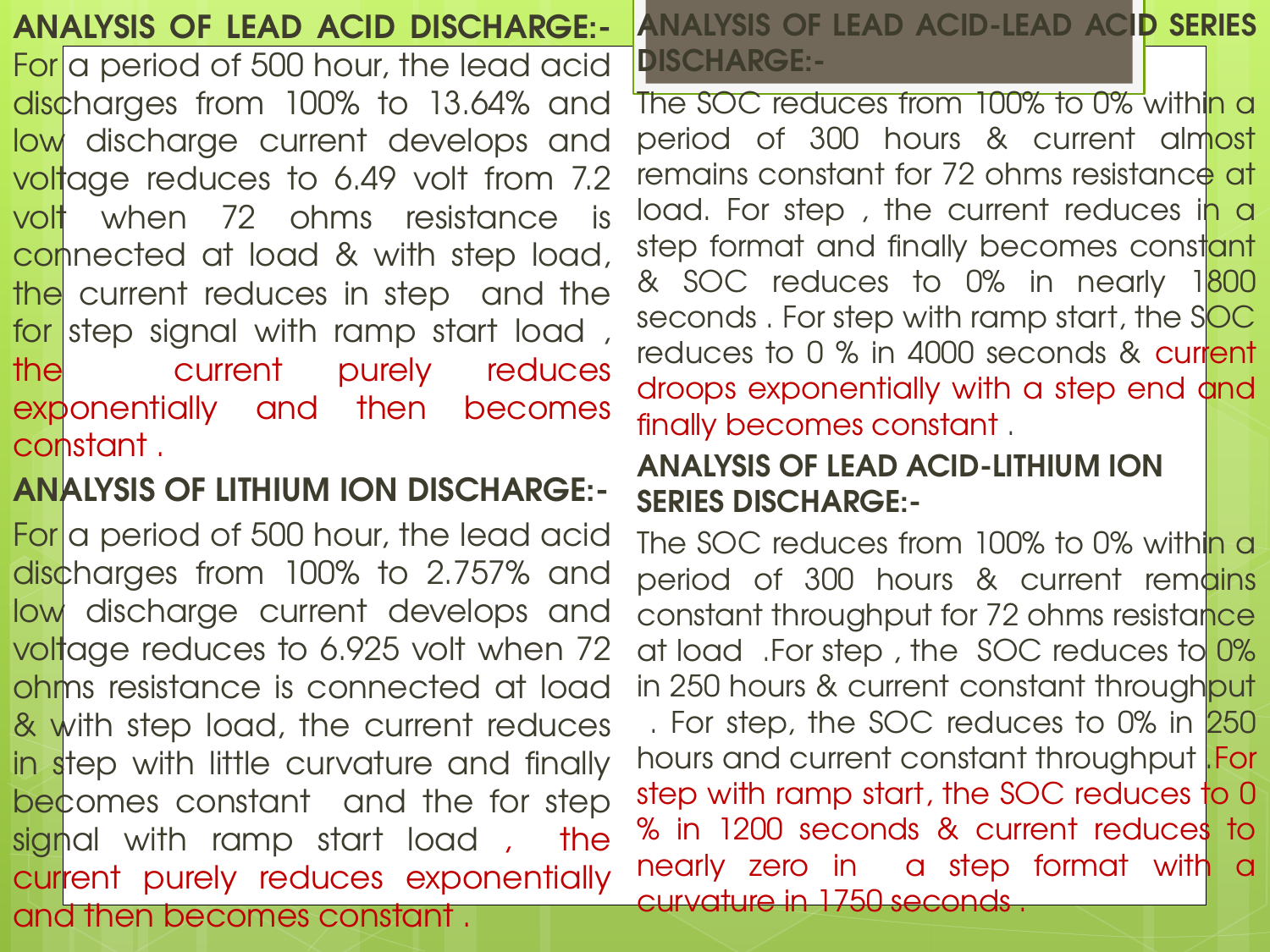

ANALYSIS OF LEAD ACID DISCHARGE:-For a period of 500 hour, the lead acid discharges from 100% to 13.64% and low discharge current develops and voltage reduces to 6.49 volt from 7.2 volt when 72 ohms resistance is connected at load & with step load, the current reduces in step  and the for step signal with ramp start load , the  current purely reduces exponentially and then becomes constant .
ANALYSIS OF LITHIUM ION DISCHARGE:-
For a period of 500 hour, the lead acid discharges from 100% to 2.757% and low discharge current develops and voltage reduces to 6.925 volt when 72 ohms resistance is connected at load & with step load, the current reduces in step with little curvature and finally becomes constant  and the for step signal with ramp start load ,  the current purely reduces exponentially and then becomes constant .

ANALYSIS OF LEAD ACID-LEAD ACID SERIES DISCHARGE:-
The SOC reduces from 100% to 0% within a period of 300 hours & current almost remains constant for 72 ohms resistance at load. For step , the current reduces in a step format and finally becomes constant & SOC reduces to 0% in nearly 1800 seconds . For step with ramp start, the SOC reduces to 0 % in 4000 seconds & current droops exponentially with a step end and finally becomes constant .
ANALYSIS OF LEAD ACID-LITHIUM ION SERIES DISCHARGE:-
The SOC reduces from 100% to 0% within a period of 300 hours & current remains constant throughput for 72 ohms resistance at load  .For step , the  SOC reduces to 0% in 250 hours & current constant throughput  . For step, the SOC reduces to 0% in 250 hours and current constant throughput .For step with ramp start, the SOC reduces to 0 % in 1200 seconds & current reduces to nearly zero in  a step format with a curvature in 1750 seconds .

#